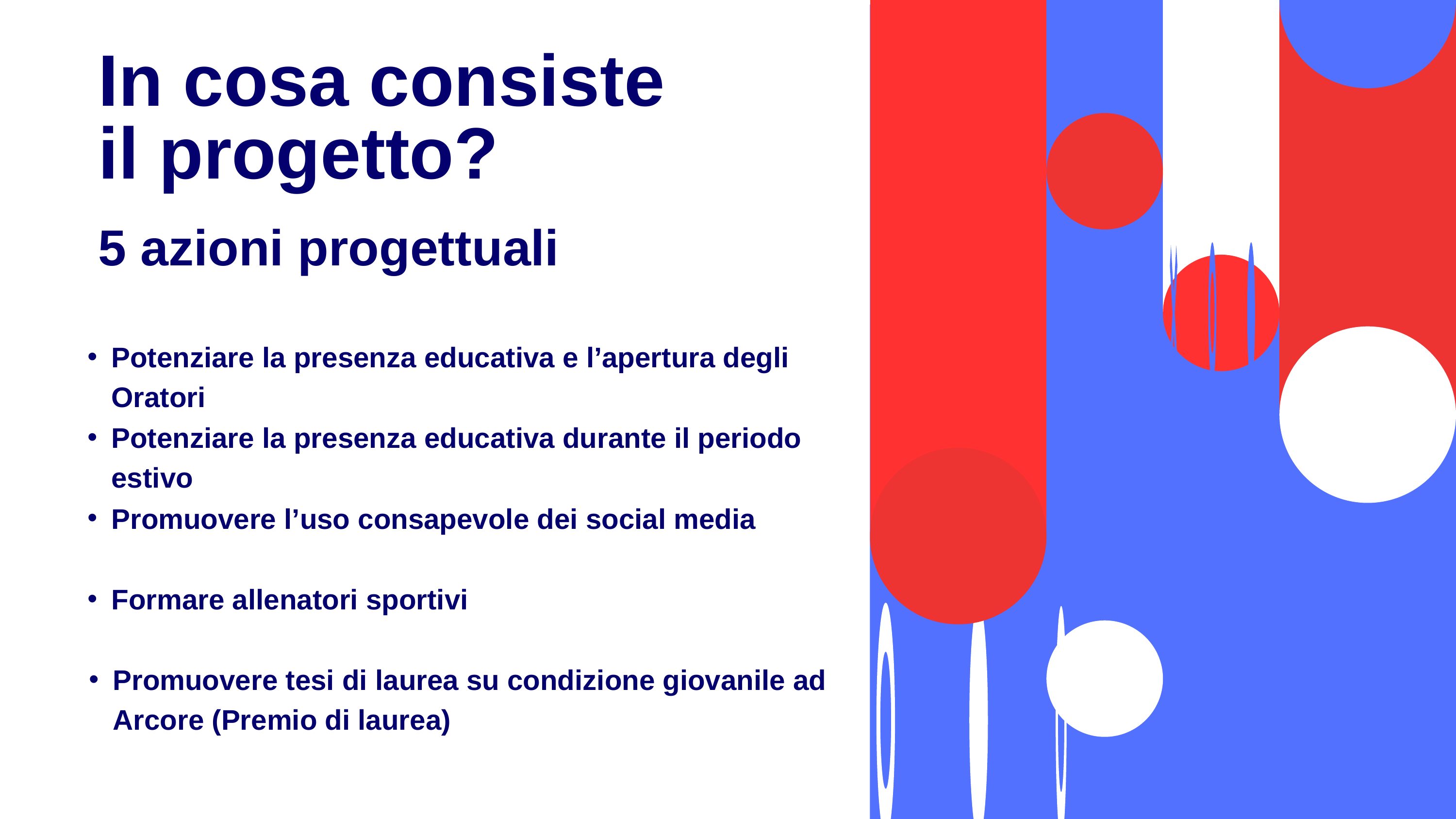

In cosa consiste
il progetto?

5 azioni progettuali

Potenziare la presenza educativa e l’apertura degli Oratori
Potenziare la presenza educativa durante il periodo estivo

Promuovere l’uso consapevole dei social media
Formare allenatori sportivi

Promuovere tesi di laurea su condizione giovanile ad Arcore (Premio di laurea)